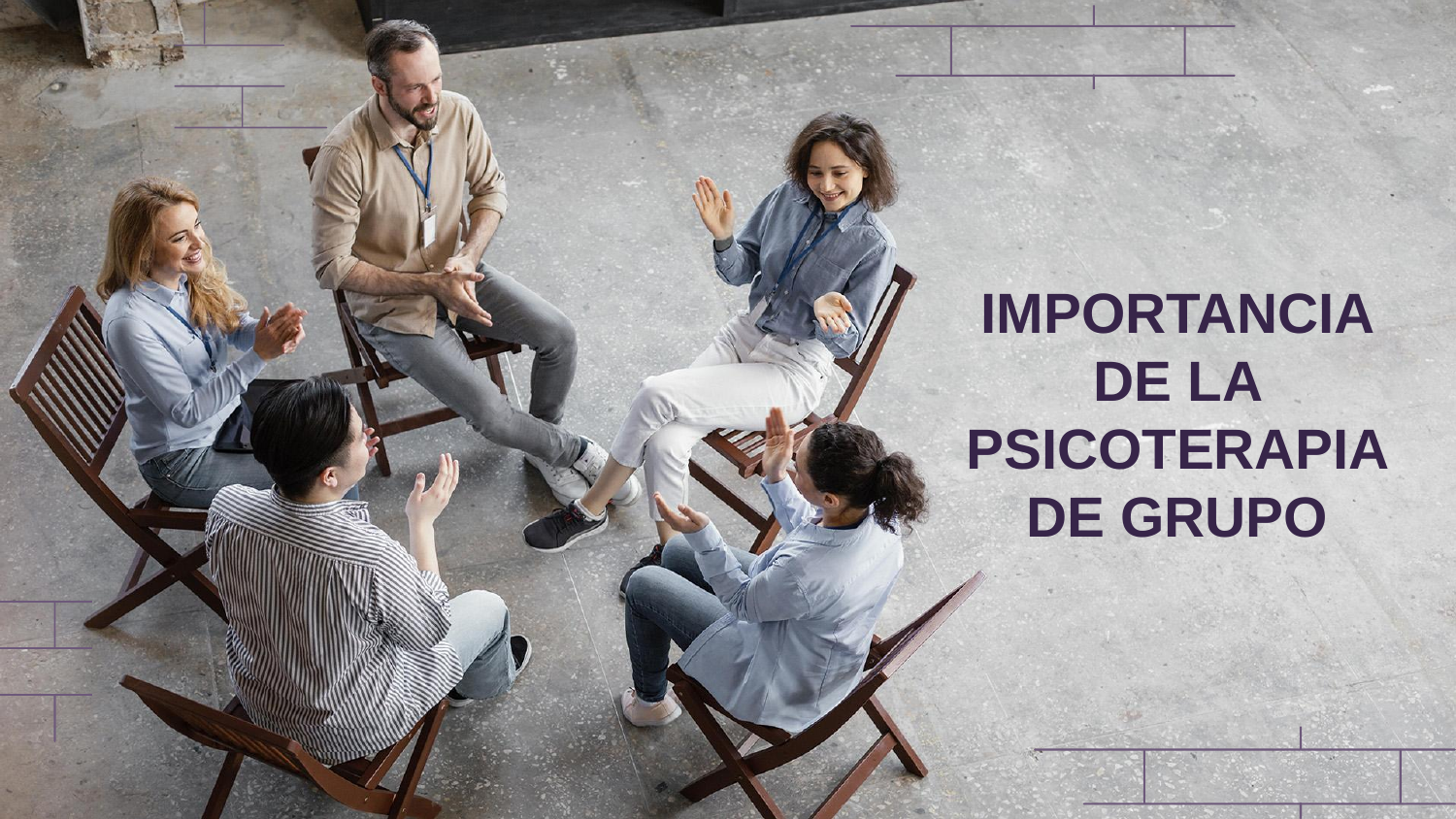

# IMPORTANCIA DE LA PSICOTERAPIA DE GRUPO